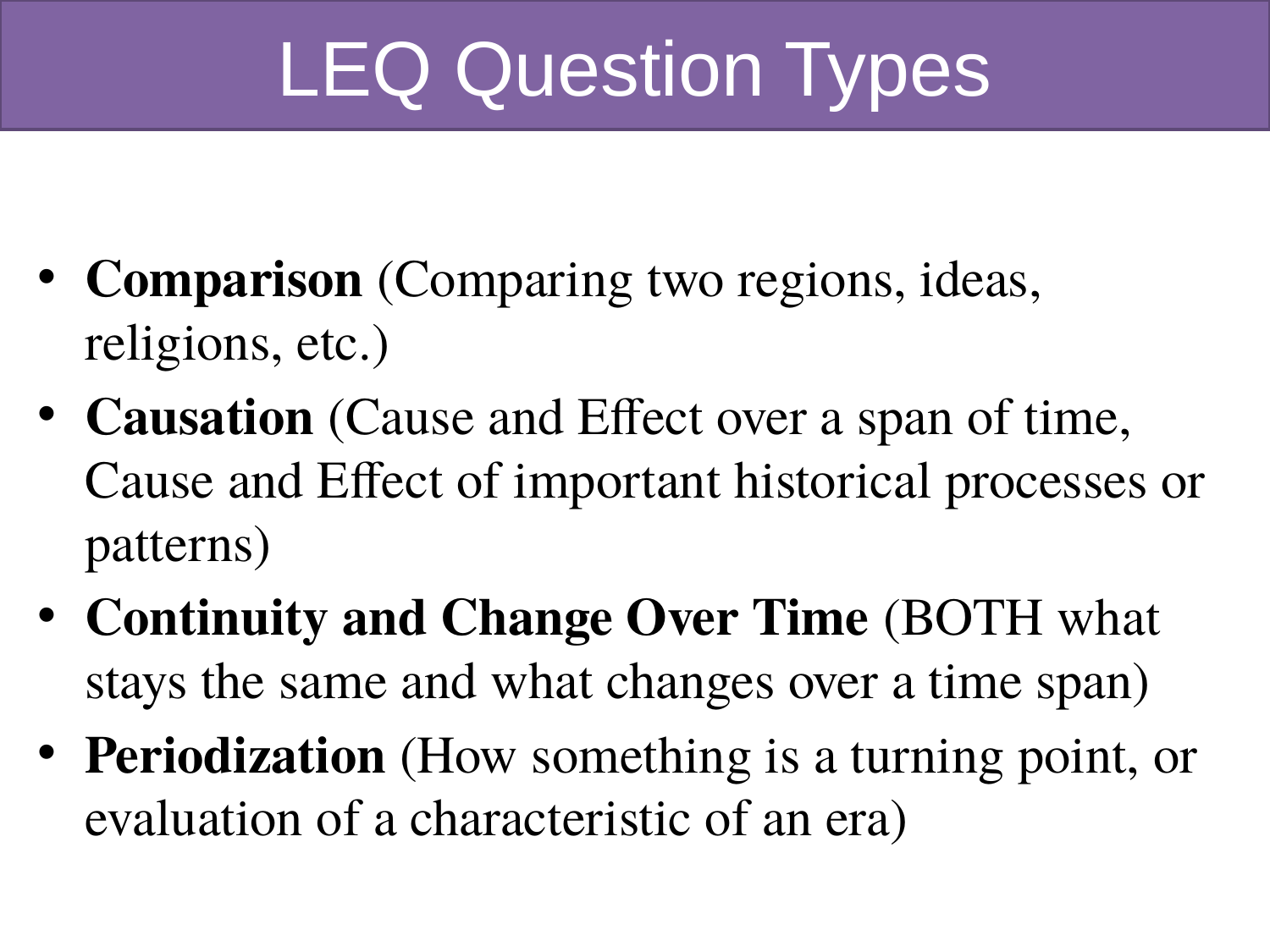

# LEQ Question Types

Comparison (Comparing two regions, ideas, religions, etc.)
Causation (Cause and Effect over a span of time, Cause and Effect of important historical processes or patterns)
Continuity and Change Over Time (BOTH what stays the same and what changes over a time span)
Periodization (How something is a turning point, or evaluation of a characteristic of an era)